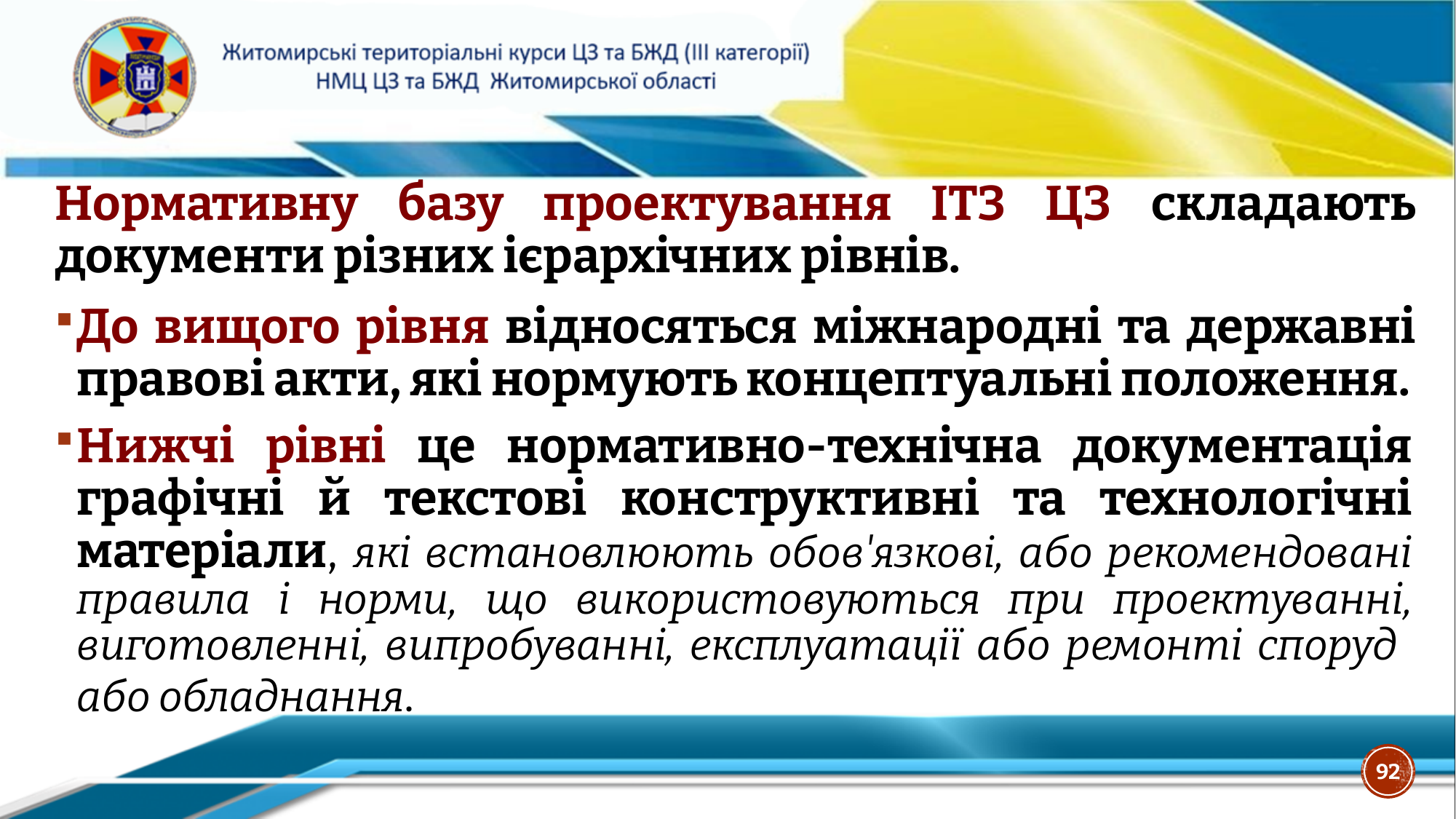

Нормативну базу проектування ІТЗ ЦЗ складають документи різних ієрархічних рівнів.
До вищого рівня відносяться міжнародні та державні правові акти, які нормують концептуальні положення.
Нижчі рівні це нормативно-технічна документація графічні й текстові конструктивні та технологічні матеріали, які встановлюють обов'язкові, або рекомендовані правила і норми, що використовуються при проектуванні, виготовленні, випробуванні, експлуатації або ремонті споруд  або обладнання.
92